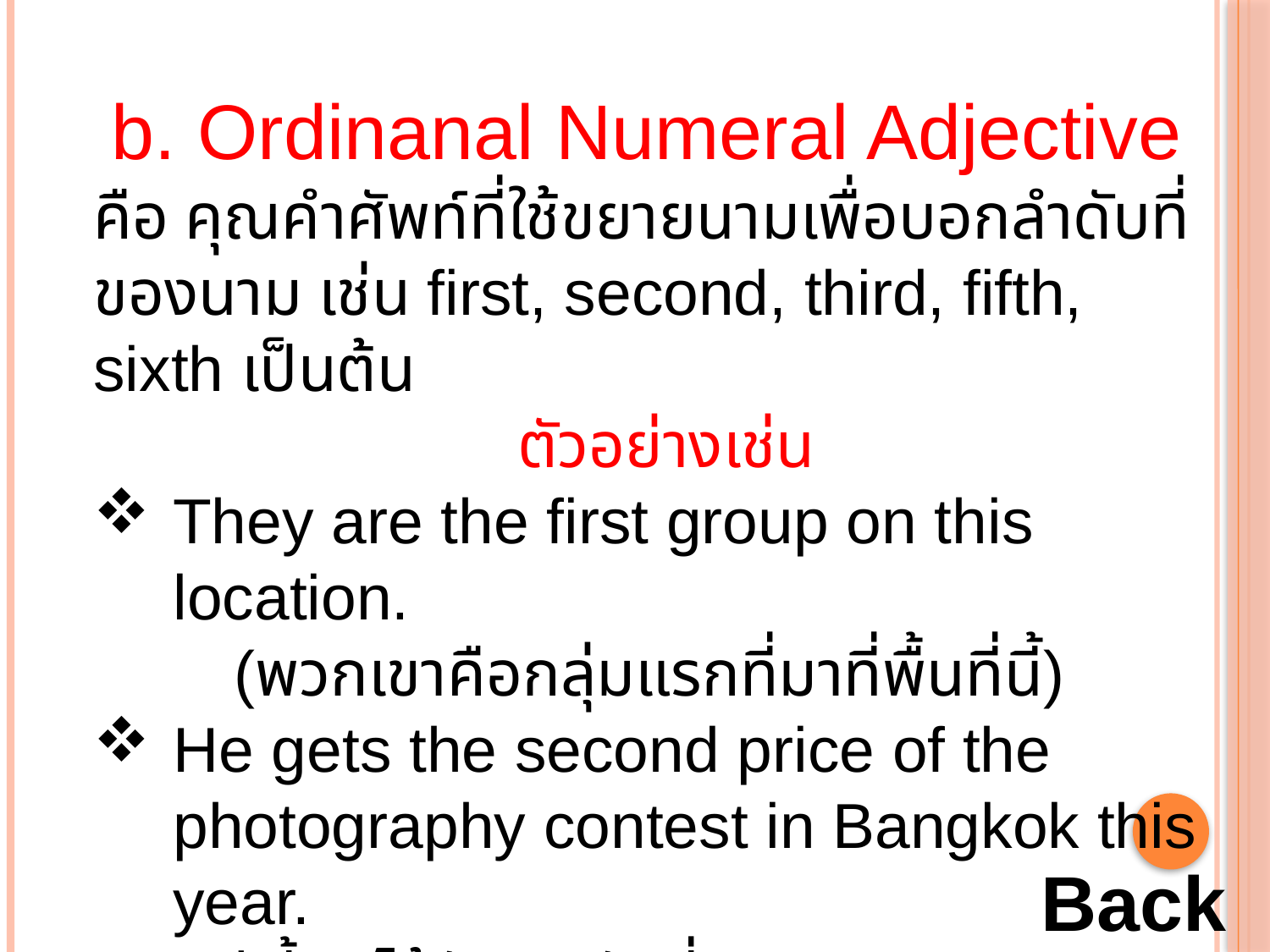

b. Ordinanal Numeral Adjective
คือ คุณคำศัพท์ที่ใช้ขยายนามเพื่อบอกลำดับที่ของนาม เช่น first, second, third, fifth, sixth เป็นต้น
 ตัวอย่างเช่น
They are the first group on this location.
        (พวกเขาคือกลุ่มแรกที่มาที่พื้นที่นี้)
He gets the second price of the photography contest in Bangkok this year.
      (ปีนี้เขาได้รับรางวัลที่สองของการประกวดภาพถ่ายใน   กรุงเทพ)

Back